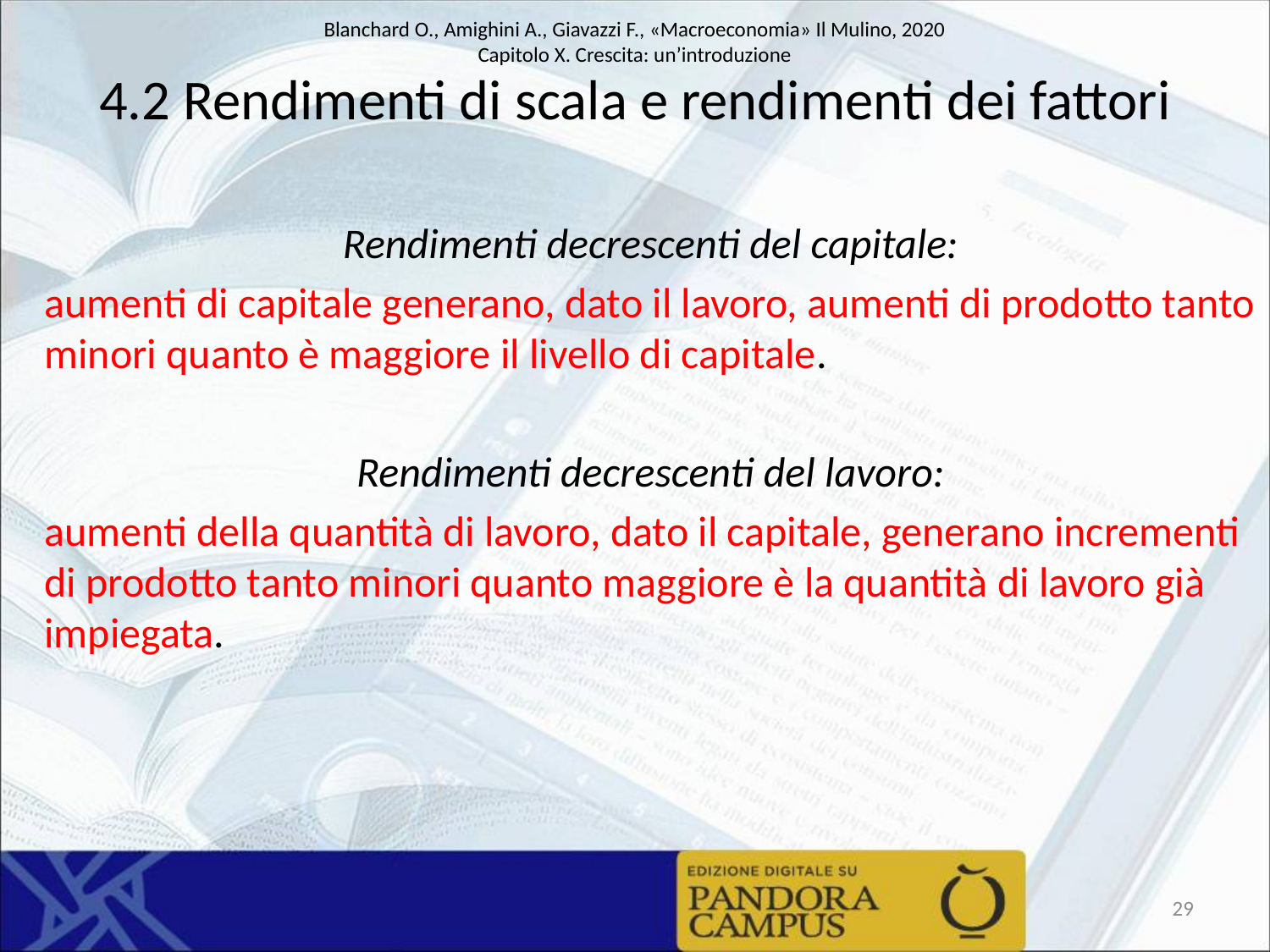

# 4.2 Rendimenti di scala e rendimenti dei fattori
Rendimenti decrescenti del capitale:
aumenti di capitale generano, dato il lavoro, aumenti di prodotto tanto minori quanto è maggiore il livello di capitale.

Rendimenti decrescenti del lavoro:
aumenti della quantità di lavoro, dato il capitale, generano incrementi di prodotto tanto minori quanto maggiore è la quantità di lavoro già impiegata.

29